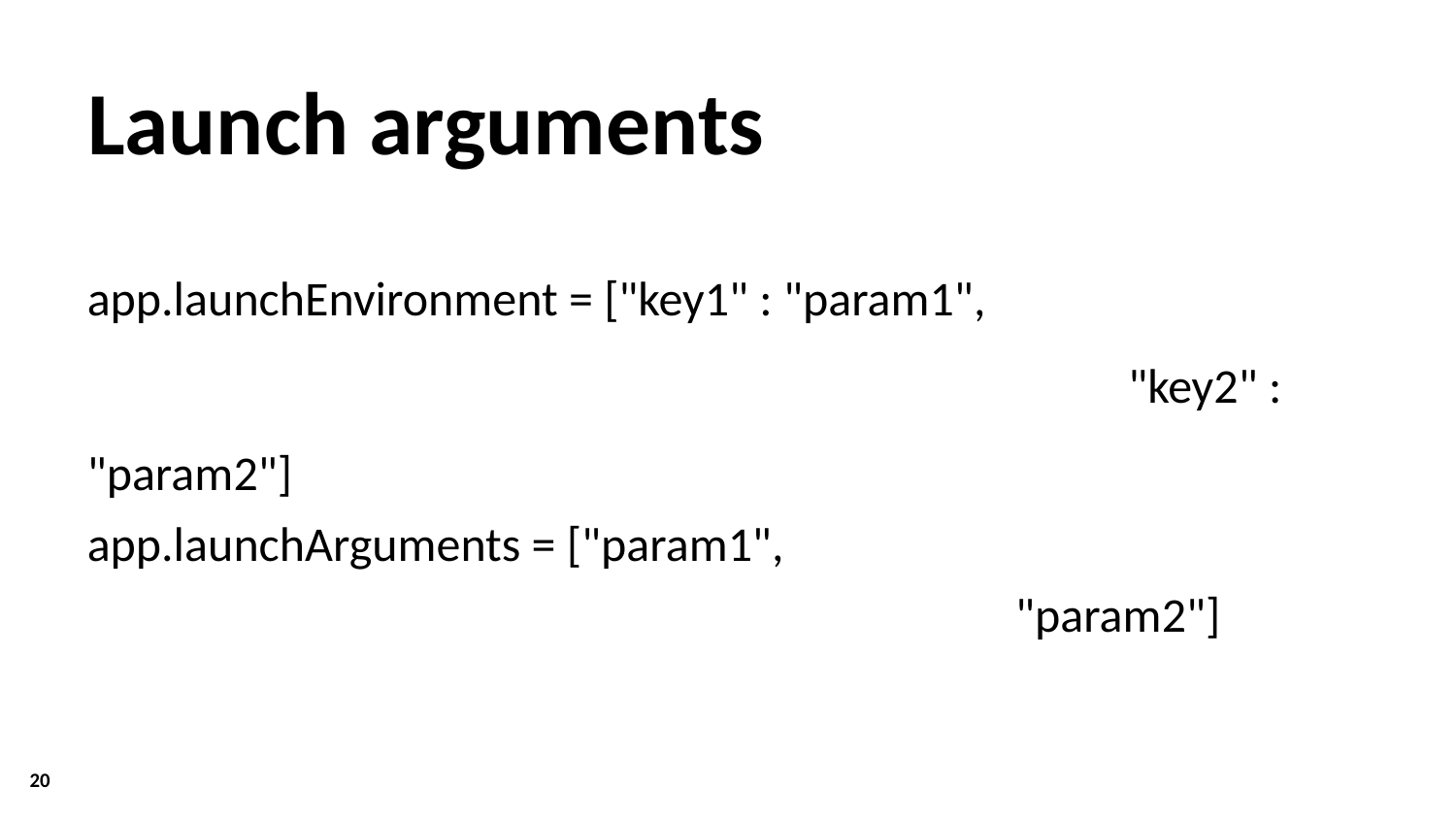

# Launch arguments
app.launchEnvironment = ["key1" : "param1",
							  "key2" : "param2"]
app.launchArguments = ["param1",
						     "param2"]
20